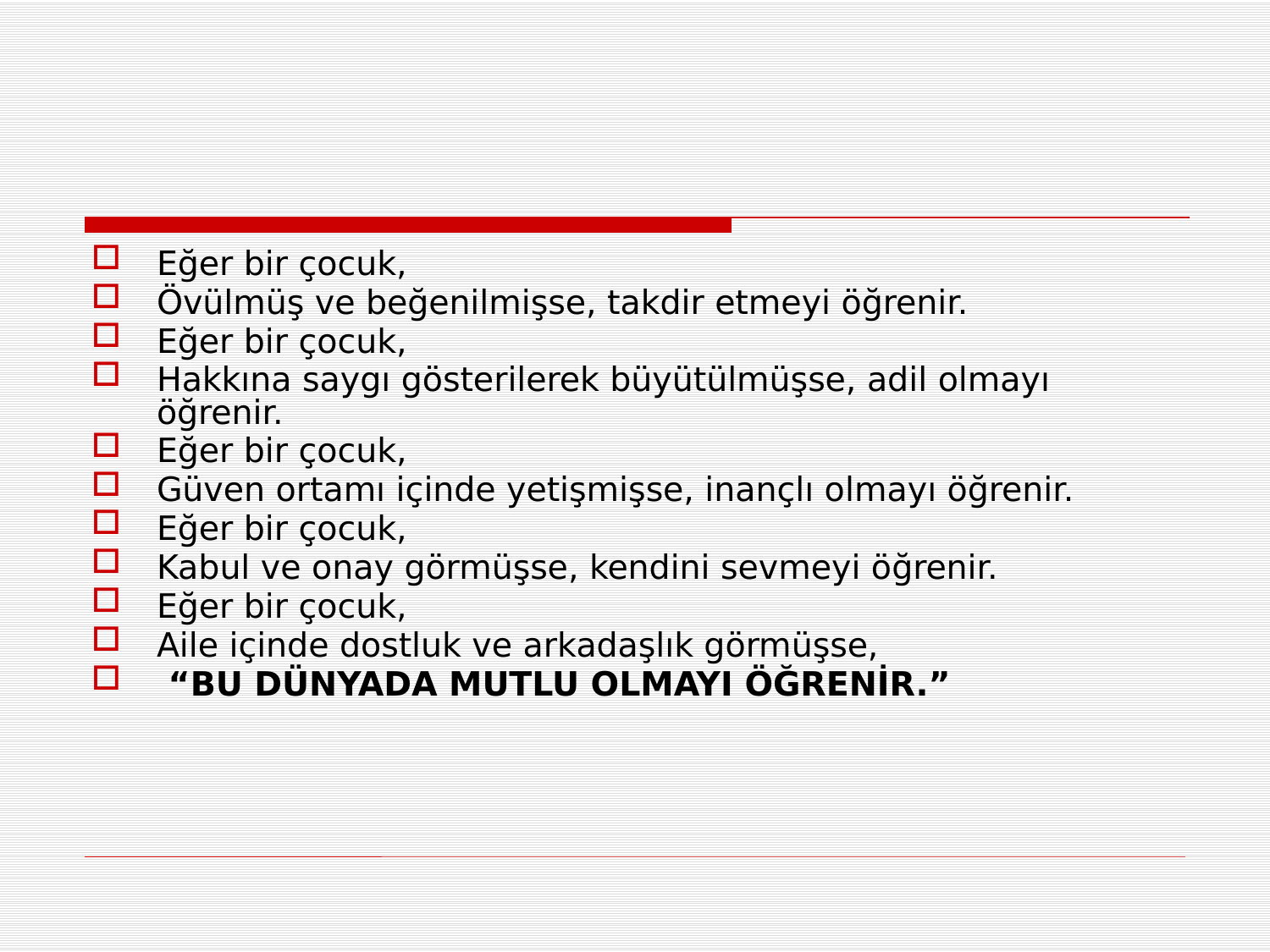

#
Eğer bir çocuk,
Övülmüş ve beğenilmişse, takdir etmeyi öğrenir.
Eğer bir çocuk,
Hakkına saygı gösterilerek büyütülmüşse, adil olmayı öğrenir.
Eğer bir çocuk,
Güven ortamı içinde yetişmişse, inançlı olmayı öğrenir.
Eğer bir çocuk,
Kabul ve onay görmüşse, kendini sevmeyi öğrenir.
Eğer bir çocuk,
Aile içinde dostluk ve arkadaşlık görmüşse,
 “BU DÜNYADA MUTLU OLMAYI ÖĞRENİR.”